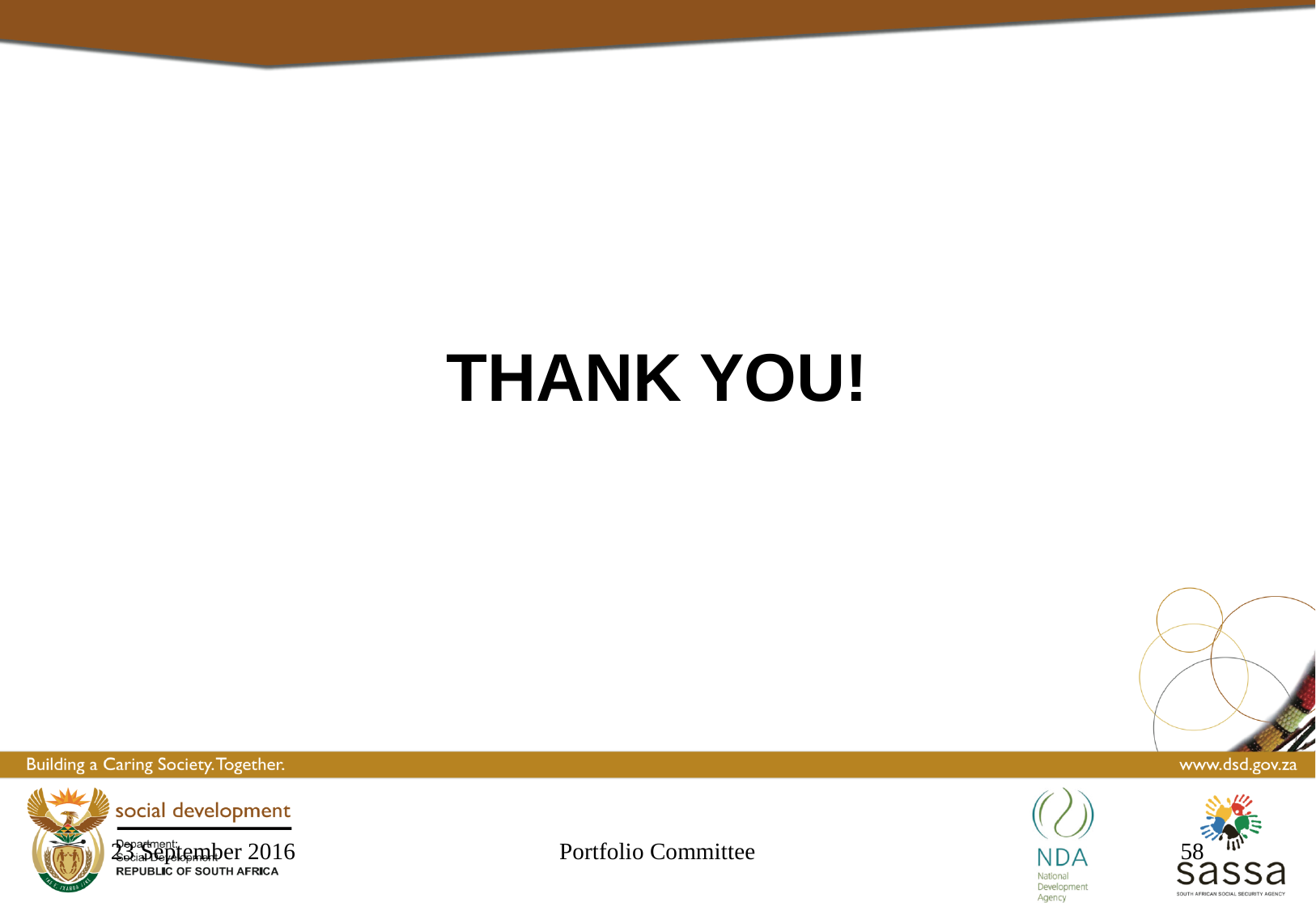

# THANK YOU!
23 September 2016
Portfolio Committee
58